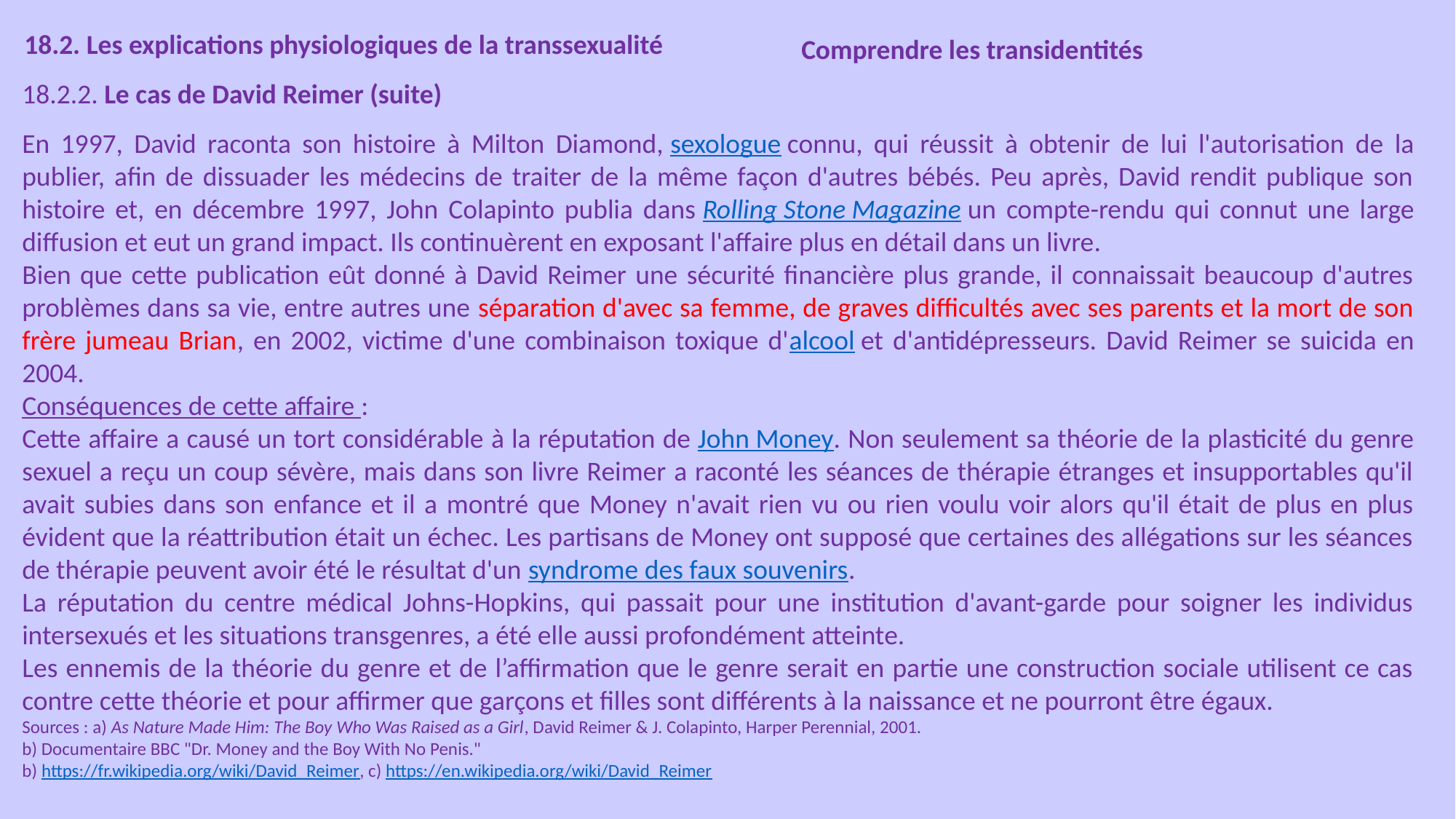

18.2. Les explications physiologiques de la transsexualité
Comprendre les transidentités
18.2.2. Le cas de David Reimer (suite)
En 1997, David raconta son histoire à Milton Diamond, sexologue connu, qui réussit à obtenir de lui l'autorisation de la publier, afin de dissuader les médecins de traiter de la même façon d'autres bébés. Peu après, David rendit publique son histoire et, en décembre 1997, John Colapinto publia dans Rolling Stone Magazine un compte-rendu qui connut une large diffusion et eut un grand impact. Ils continuèrent en exposant l'affaire plus en détail dans un livre.
Bien que cette publication eût donné à David Reimer une sécurité financière plus grande, il connaissait beaucoup d'autres problèmes dans sa vie, entre autres une séparation d'avec sa femme, de graves difficultés avec ses parents et la mort de son frère jumeau Brian, en 2002, victime d'une combinaison toxique d'alcool et d'antidépresseurs. David Reimer se suicida en 2004.
Conséquences de cette affaire :
Cette affaire a causé un tort considérable à la réputation de John Money. Non seulement sa théorie de la plasticité du genre sexuel a reçu un coup sévère, mais dans son livre Reimer a raconté les séances de thérapie étranges et insupportables qu'il avait subies dans son enfance et il a montré que Money n'avait rien vu ou rien voulu voir alors qu'il était de plus en plus évident que la réattribution était un échec. Les partisans de Money ont supposé que certaines des allégations sur les séances de thérapie peuvent avoir été le résultat d'un syndrome des faux souvenirs.
La réputation du centre médical Johns-Hopkins, qui passait pour une institution d'avant-garde pour soigner les individus intersexués et les situations transgenres, a été elle aussi profondément atteinte.
Les ennemis de la théorie du genre et de l’affirmation que le genre serait en partie une construction sociale utilisent ce cas contre cette théorie et pour affirmer que garçons et filles sont différents à la naissance et ne pourront être égaux.
Sources : a) As Nature Made Him: The Boy Who Was Raised as a Girl, David Reimer & J. Colapinto, Harper Perennial, 2001.
b) Documentaire BBC "Dr. Money and the Boy With No Penis."
b) https://fr.wikipedia.org/wiki/David_Reimer, c) https://en.wikipedia.org/wiki/David_Reimer